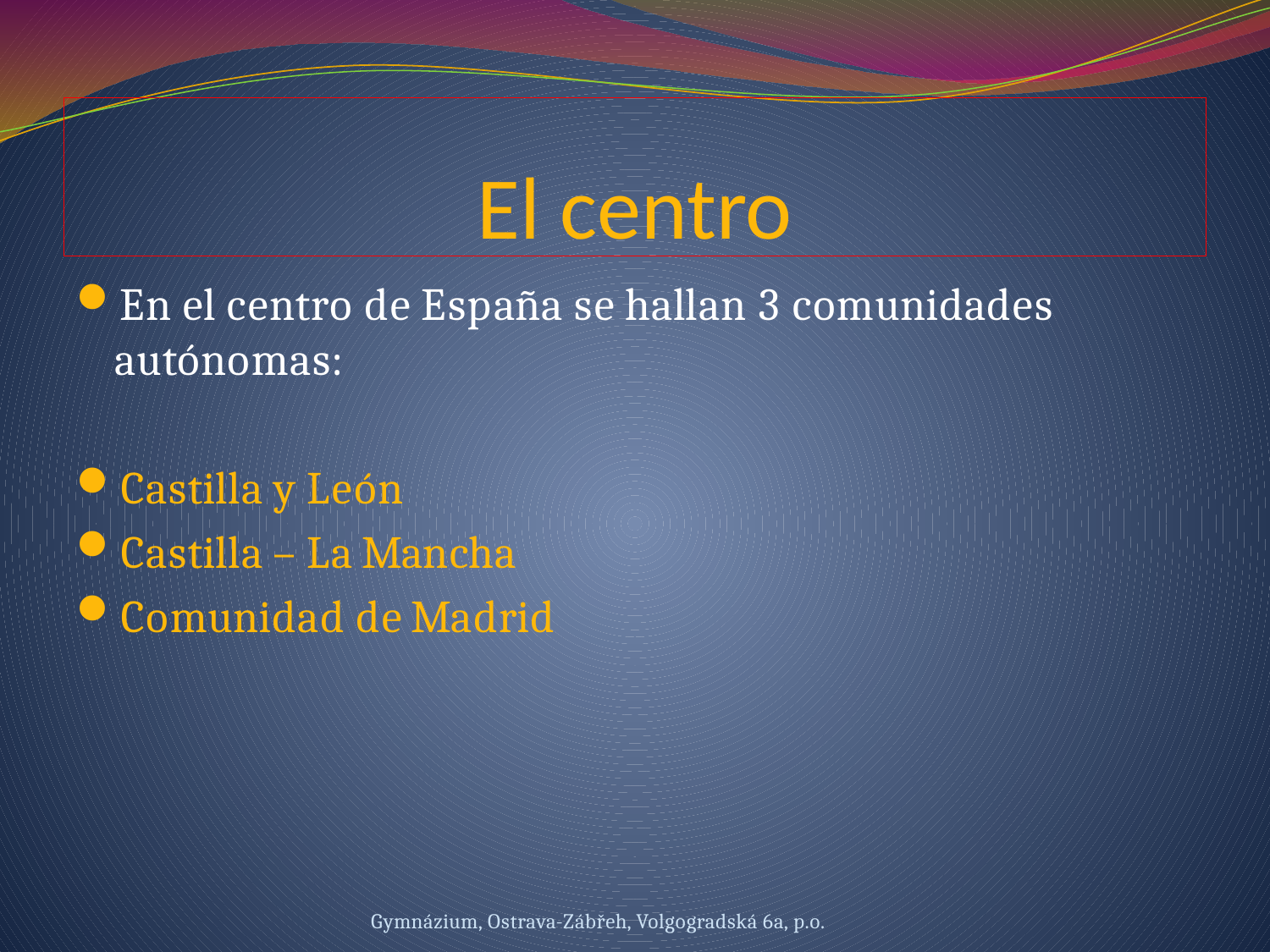

# El centro
En el centro de España se hallan 3 comunidades autónomas:

Castilla y León
Castilla – La Mancha
Comunidad de Madrid

Gymnázium, Ostrava-Zábřeh, Volgogradská 6a, p.o.